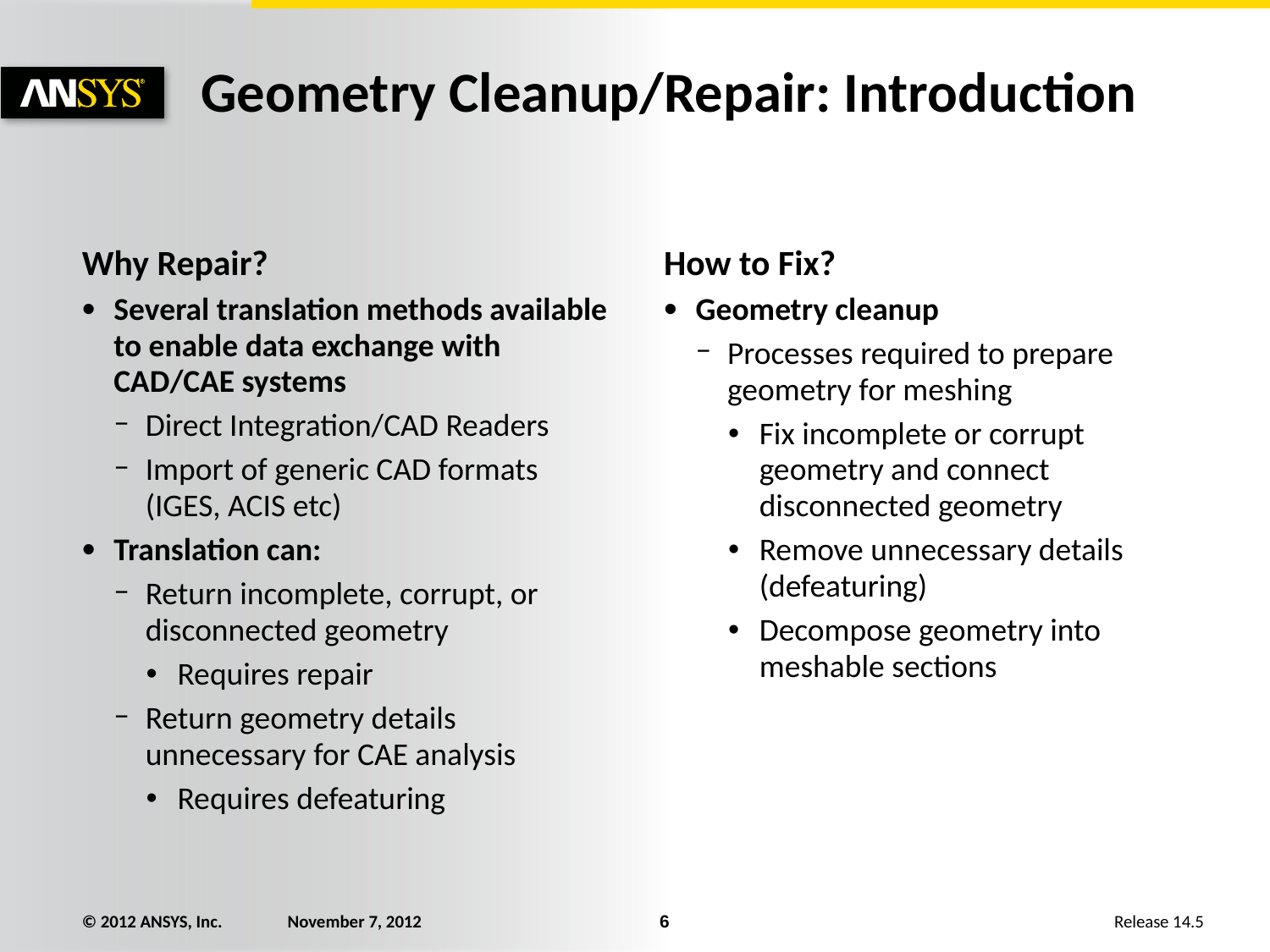

# Geometry Cleanup/Repair: Introduction
Why Repair?
Several translation methods available to enable data exchange with CAD/CAE systems
Direct Integration/CAD Readers
Import of generic CAD formats (IGES, ACIS etc)
Translation can:
Return incomplete, corrupt, or disconnected geometry
Requires repair
Return geometry details unnecessary for CAE analysis
Requires defeaturing

How to Fix?
Geometry cleanup
Processes required to prepare geometry for meshing
Fix incomplete or corrupt geometry and connect disconnected geometry
Remove unnecessary details (defeaturing)
Decompose geometry into meshable sections